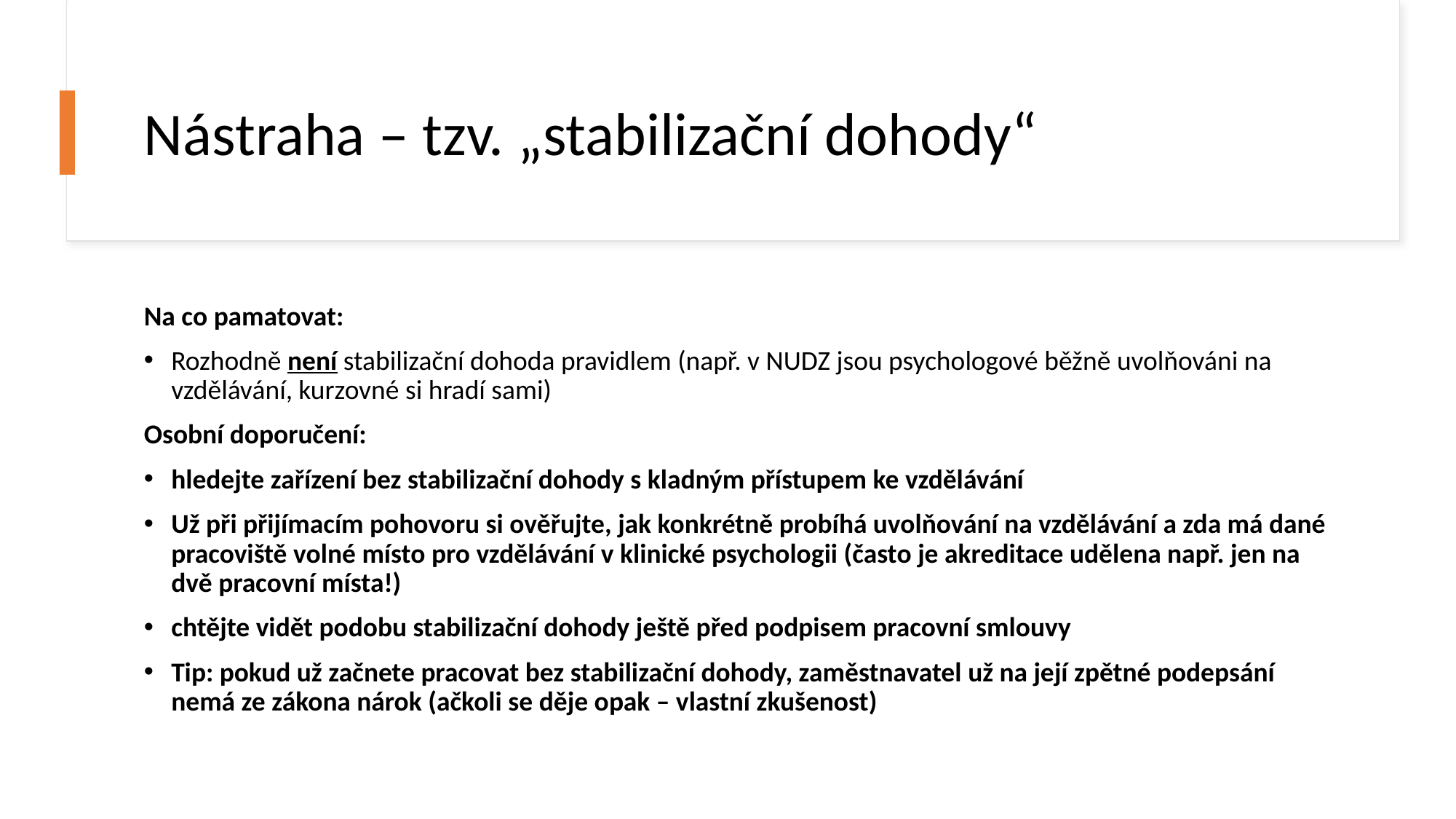

# Nástraha – tzv. „stabilizační dohody“

Na co pamatovat:
Rozhodně není stabilizační dohoda pravidlem (např. v NUDZ jsou psychologové běžně uvolňováni na vzdělávání, kurzovné si hradí sami)
Osobní doporučení:
hledejte zařízení bez stabilizační dohody s kladným přístupem ke vzdělávání
Už při přijímacím pohovoru si ověřujte, jak konkrétně probíhá uvolňování na vzdělávání a zda má dané pracoviště volné místo pro vzdělávání v klinické psychologii (často je akreditace udělena např. jen na dvě pracovní místa!)
chtějte vidět podobu stabilizační dohody ještě před podpisem pracovní smlouvy
Tip: pokud už začnete pracovat bez stabilizační dohody, zaměstnavatel už na její zpětné podepsání nemá ze zákona nárok (ačkoli se děje opak – vlastní zkušenost)